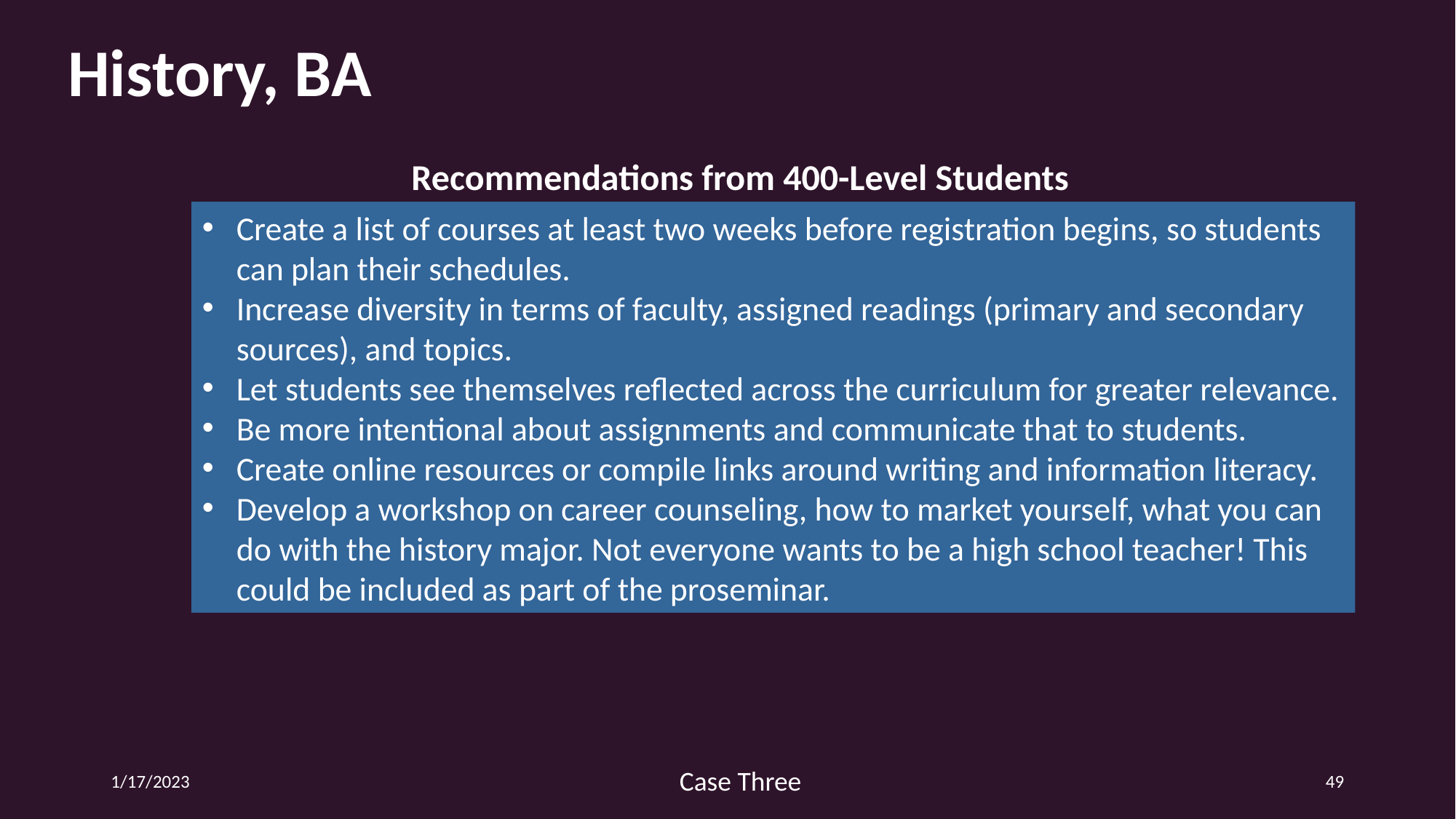

History, BA
Recommendations from 400-Level Students
Create a list of courses at least two weeks before registration begins, so students can plan their schedules.
Increase diversity in terms of faculty, assigned readings (primary and secondary sources), and topics.
Let students see themselves reflected across the curriculum for greater relevance.
Be more intentional about assignments and communicate that to students.
Create online resources or compile links around writing and information literacy.
Develop a workshop on career counseling, how to market yourself, what you can do with the history major. Not everyone wants to be a high school teacher! This could be included as part of the proseminar.
Case Three
1/17/2023
49